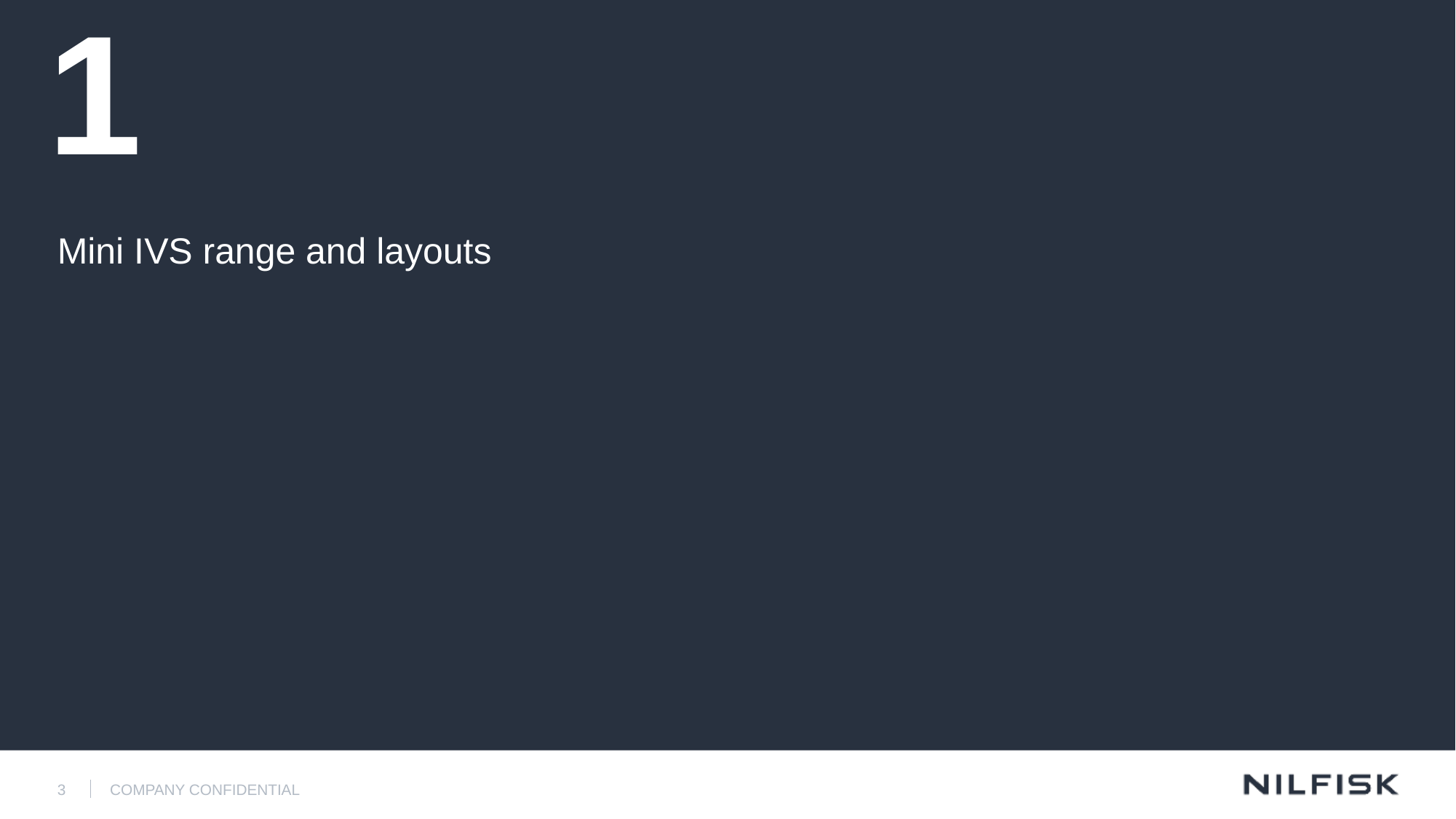

# 1
Mini IVS range and layouts
3
COMPANY CONFIDENTIAL